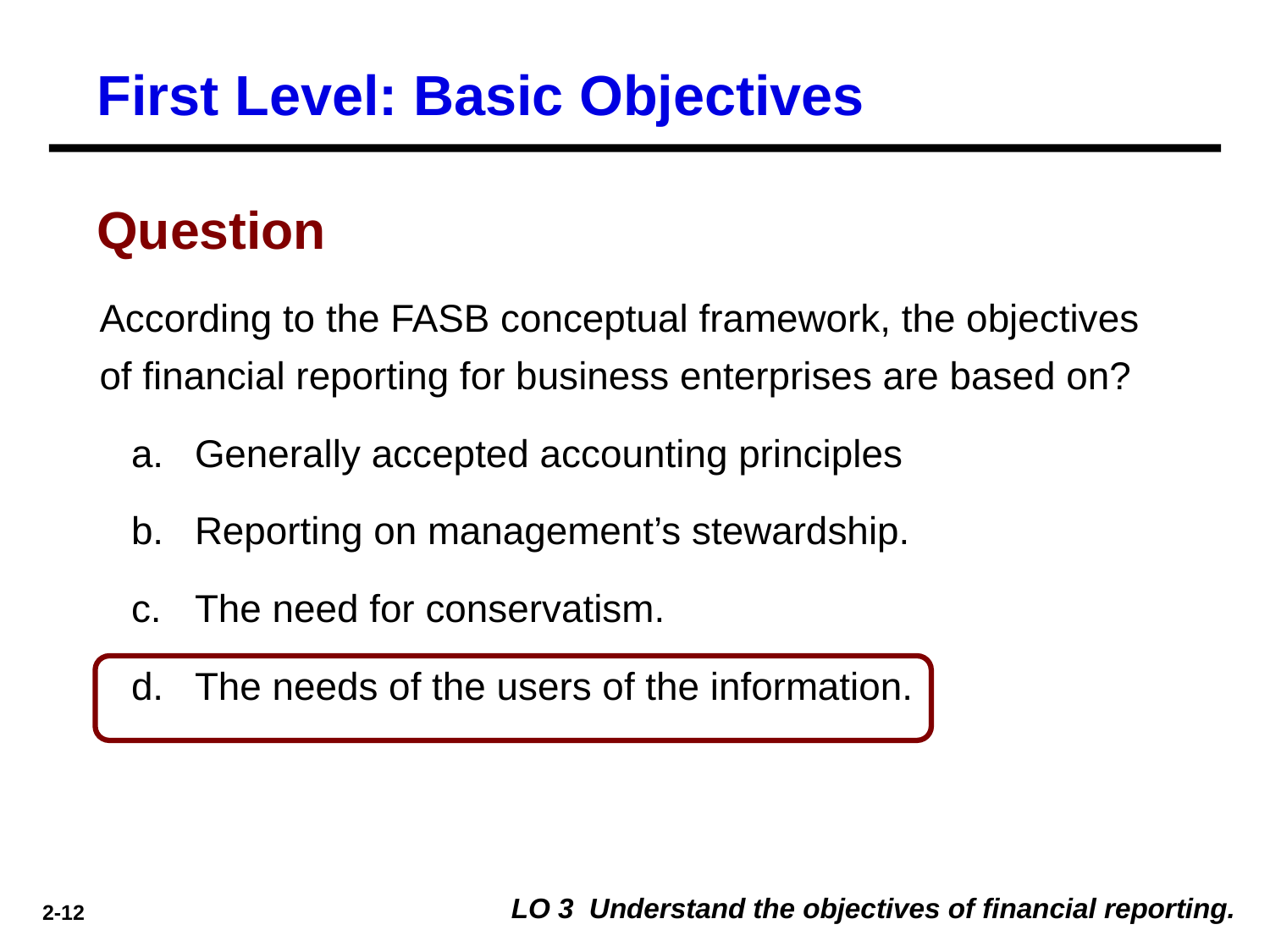

First Level: Basic Objectives

Question
According to the FASB conceptual framework, the objectives of financial reporting for business enterprises are based on?
Generally accepted accounting principles
Reporting on management’s stewardship.
The need for conservatism.
The needs of the users of the information.

LO 3  Understand the objectives of financial reporting.